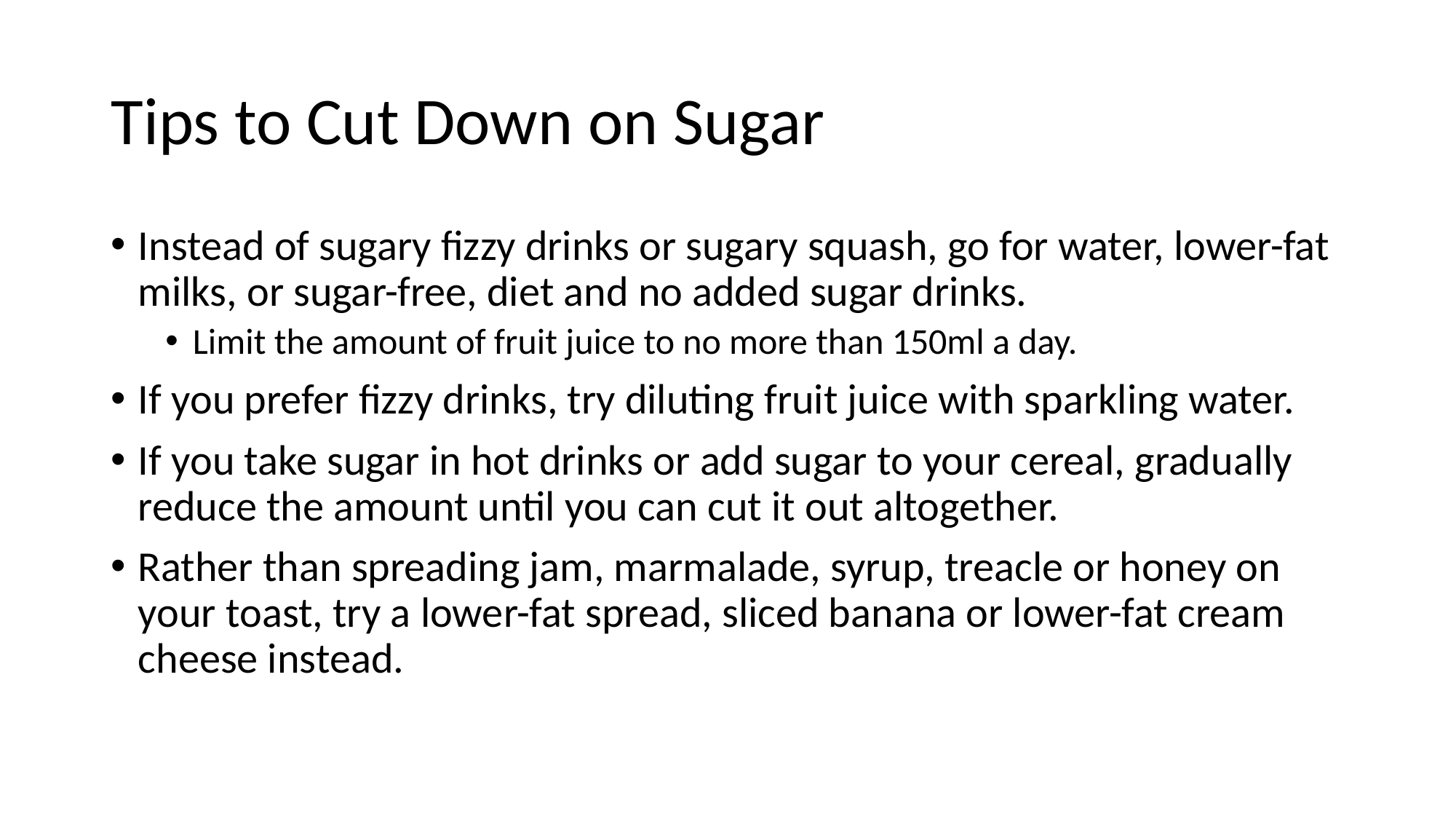

# Tips to Cut Down on Sugar
Instead of sugary fizzy drinks or sugary squash, go for water, lower-fat milks, or sugar-free, diet and no added sugar drinks.
Limit the amount of fruit juice to no more than 150ml a day.
If you prefer fizzy drinks, try diluting fruit juice with sparkling water.
If you take sugar in hot drinks or add sugar to your cereal, gradually reduce the amount until you can cut it out altogether.
Rather than spreading jam, marmalade, syrup, treacle or honey on your toast, try a lower-fat spread, sliced banana or lower-fat cream cheese instead.